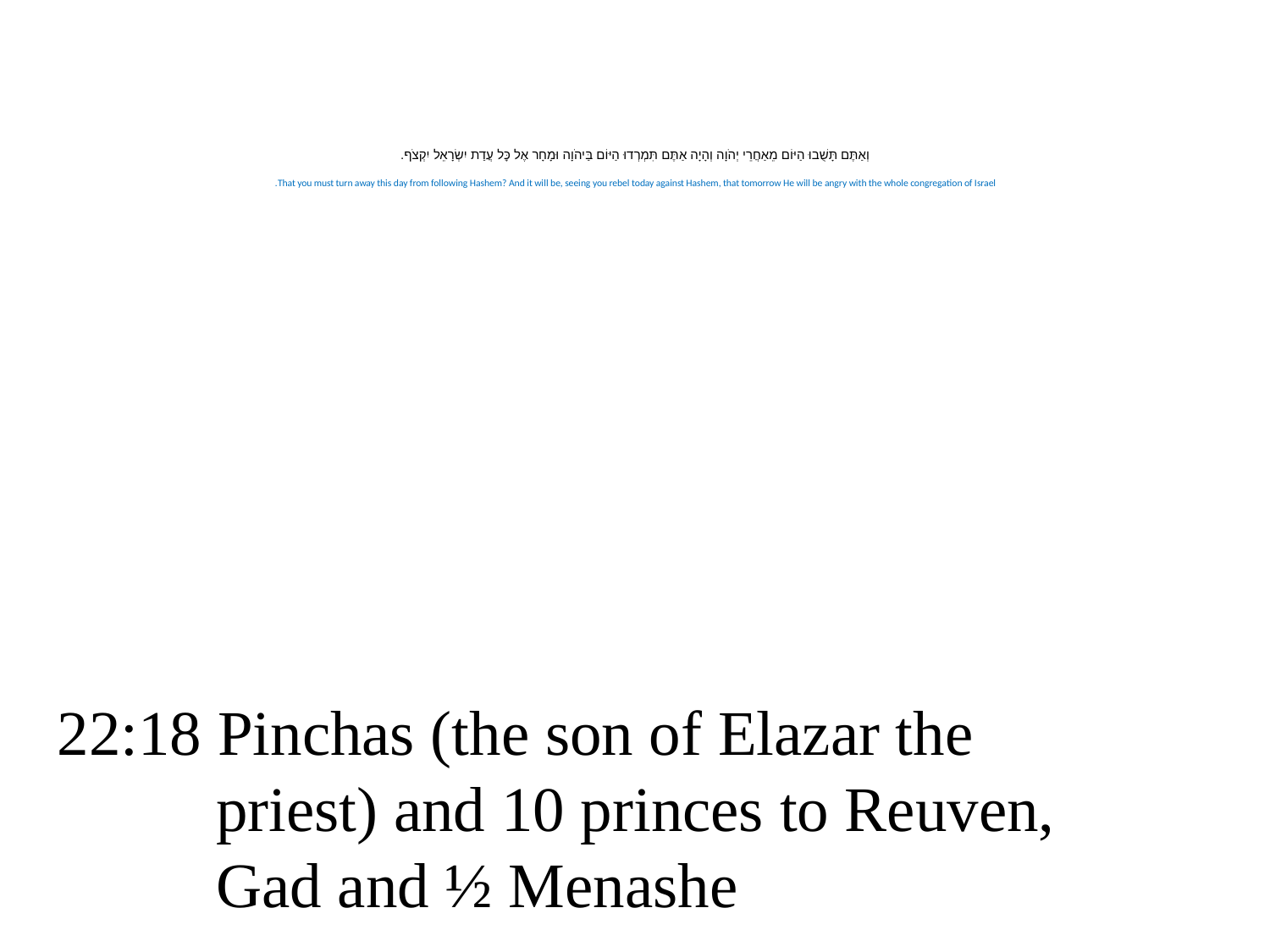

# וְאַתֶּם תָּשֻׁבוּ הַיּוֹם מֵאַחֲרֵי יְהֹוָה וְהָיָה אַתֶּם תִּמְרְדוּ הַיּוֹם בַּיהֹוָה וּמָחָר אֶל כׇּל עֲדַת יִשְׂרָאֵל יִקְצֹף. That you must turn away this day from following Hashem? And it will be, seeing you rebel today against Hashem, that tomorrow He will be angry with the whole congregation of Israel.
22:18 Pinchas (the son of Elazar the
          priest) and 10 princes to Reuven,
          Gad and ½ Menashe